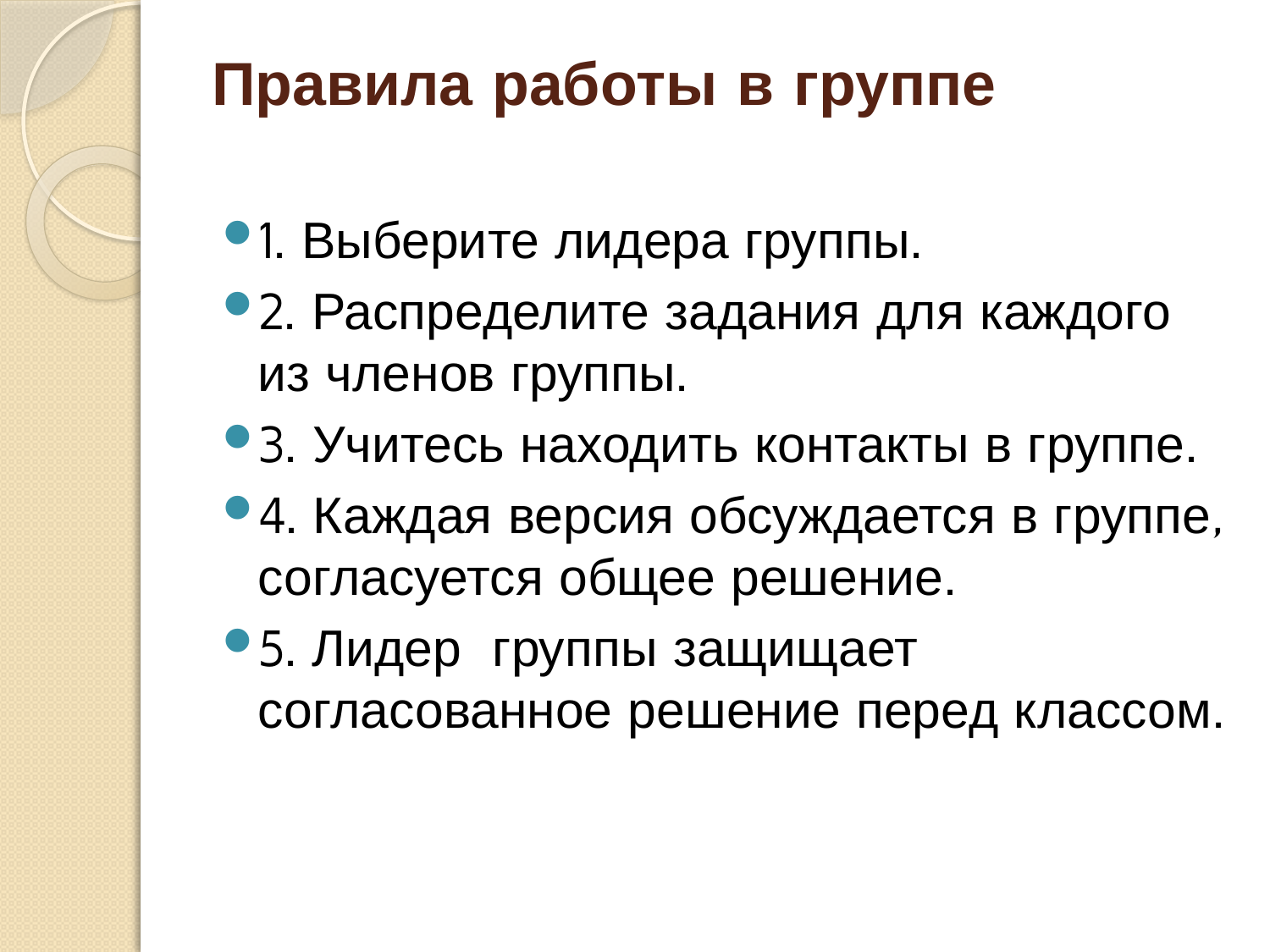

# Правила работы в группе
1. Выберите лидера группы.
2. Распределите задания для каждого из членов группы.
3. Учитесь находить контакты в группе.
4. Каждая версия обсуждается в группе, согласуется общее решение.
5. Лидер  группы защищает согласованное решение перед классом.